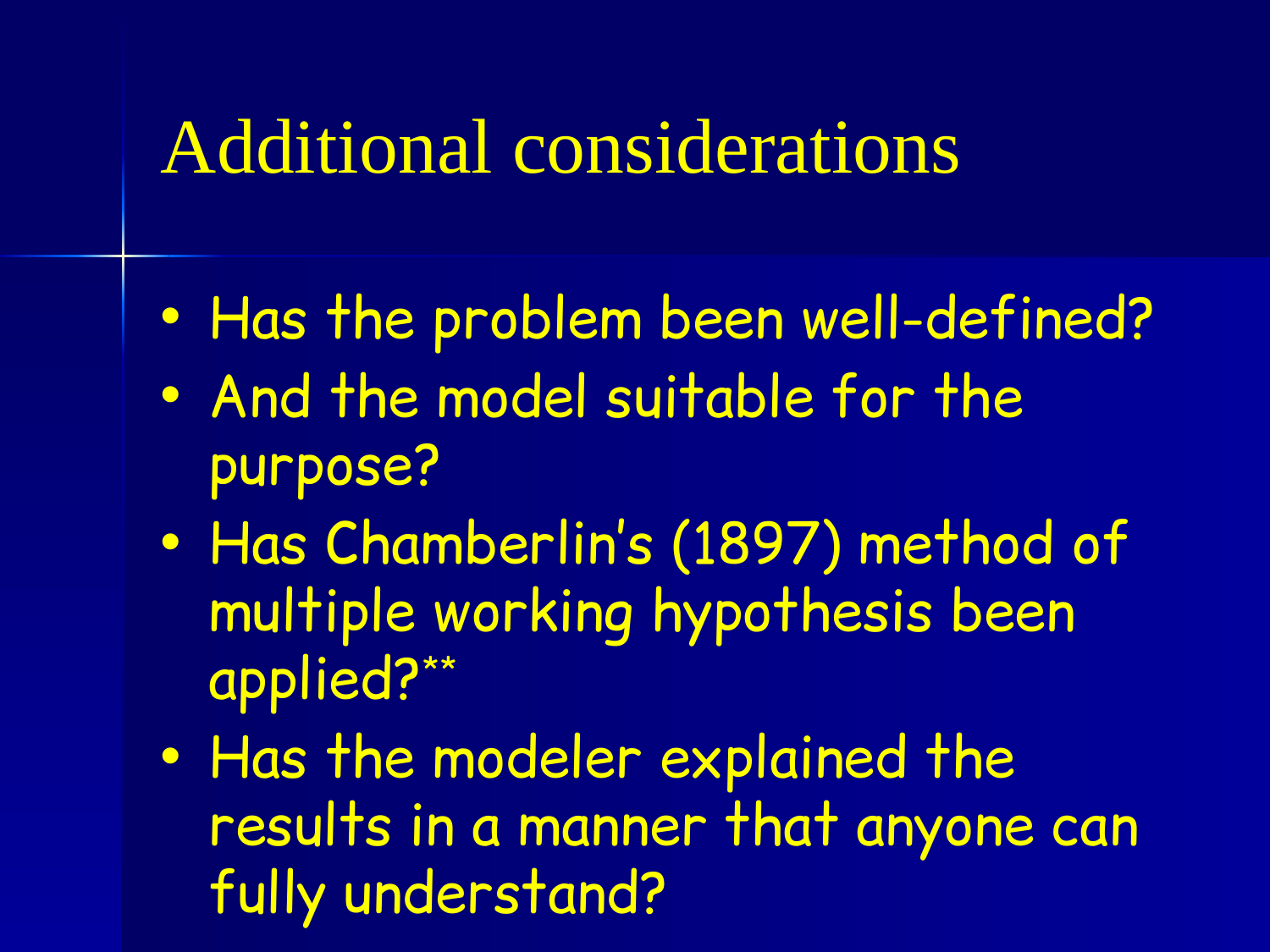

# Additional considerations
Has the problem been well-defined?
And the model suitable for the purpose?
Has Chamberlin’s (1897) method of multiple working hypothesis been applied?**
Has the modeler explained the results in a manner that anyone can fully understand?